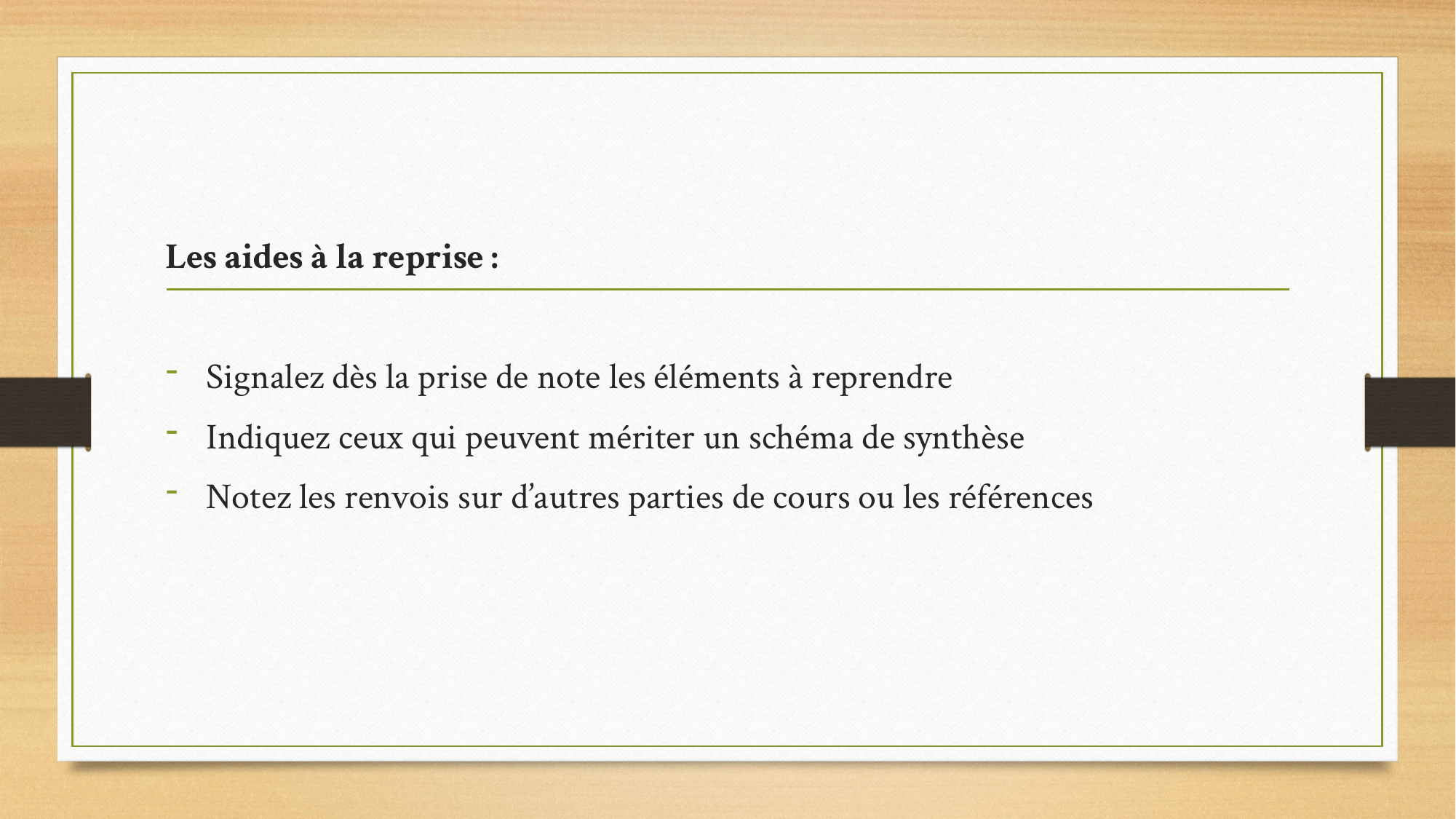

Les aides à la reprise :

Signalez dès la prise de note les éléments à reprendre
Indiquez ceux qui peuvent mériter un schéma de synthèse
Notez les renvois sur d’autres parties de cours ou les références